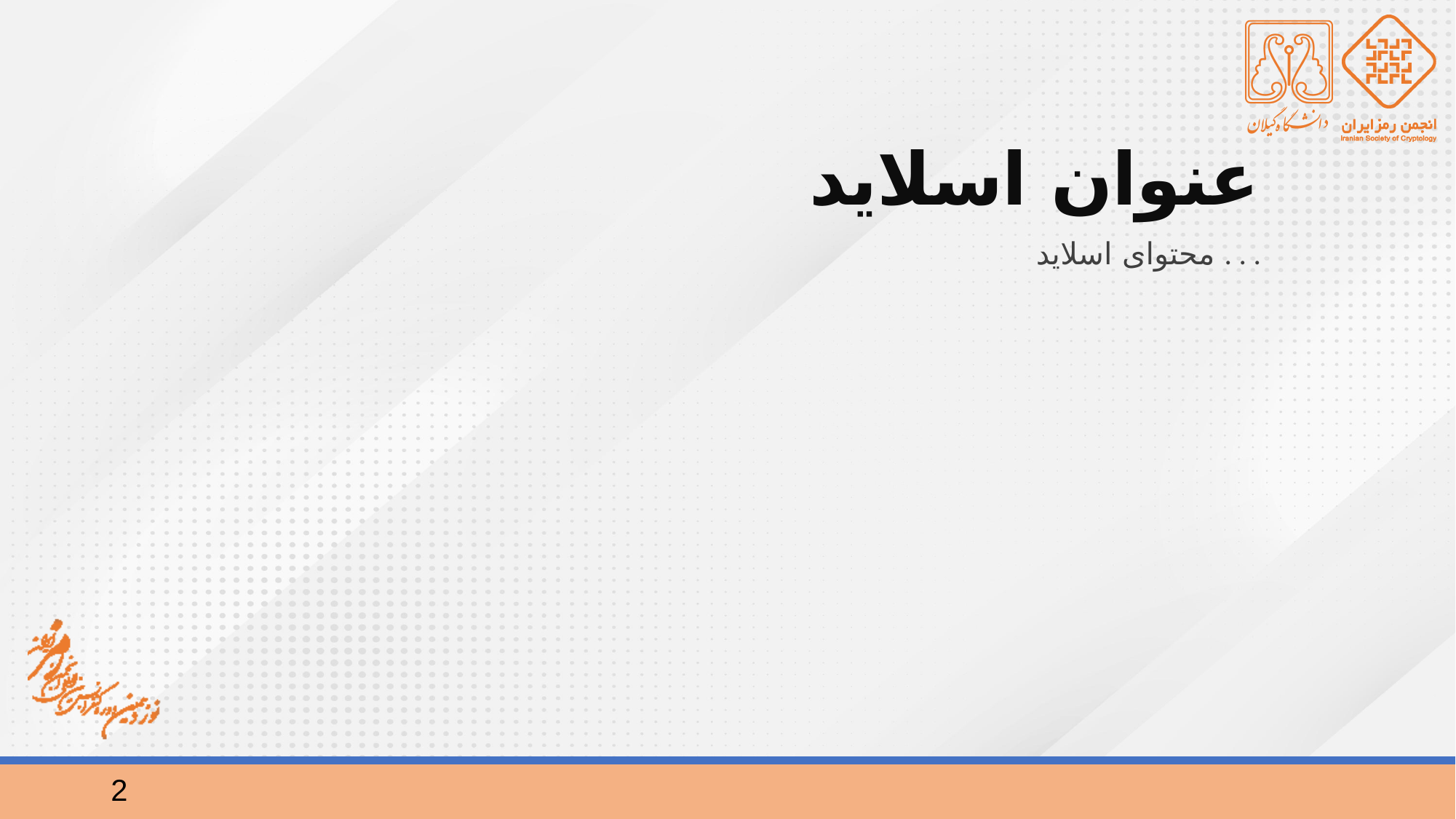

# عنوان اسلاید
محتوای اسلاید . . .

2